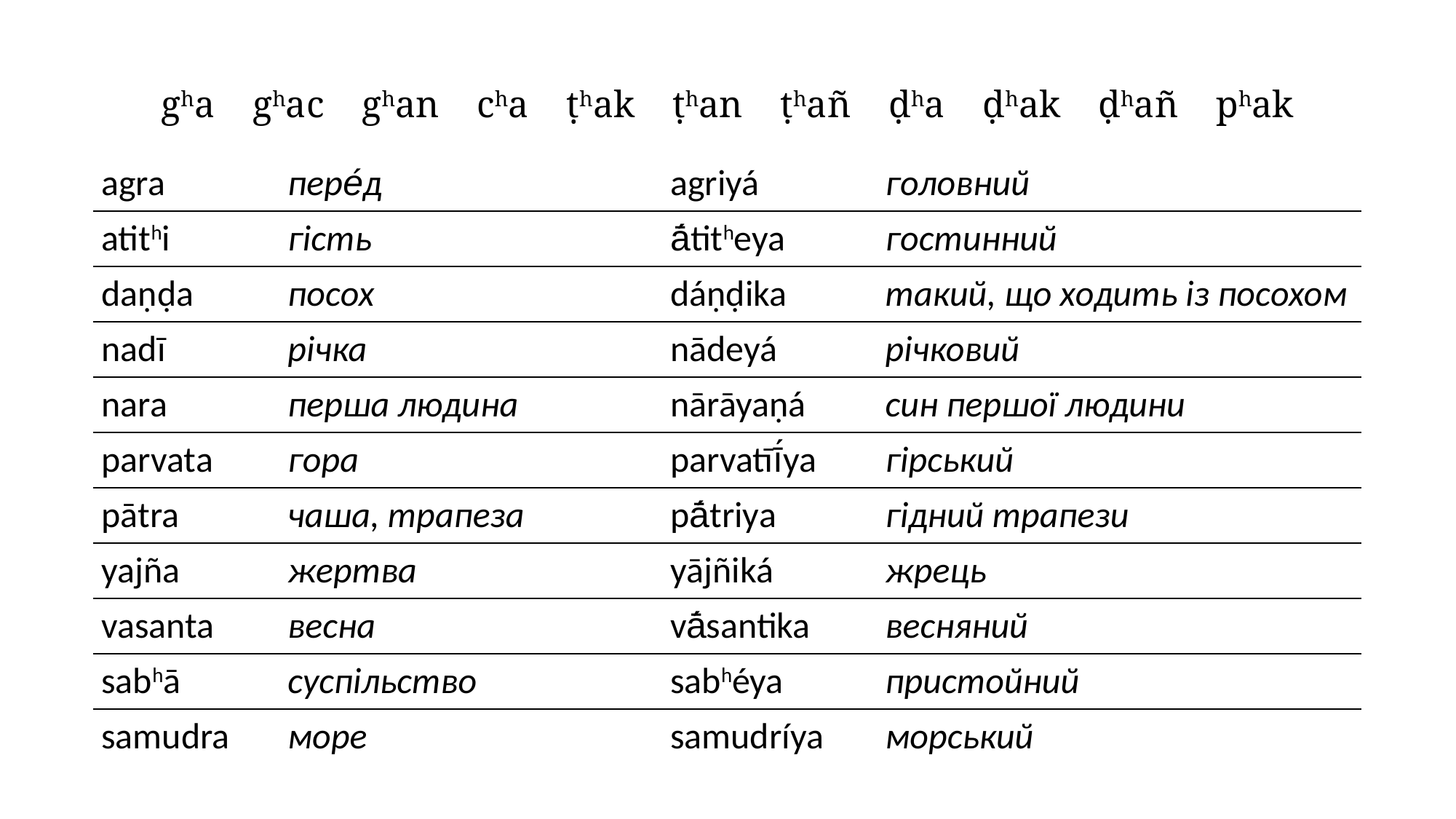

gha    ghac    ghan    cha    ṭhak    ṭhan    ṭhañ    ḍha    ḍhak    ḍhañ    phak
| agra | пере́д |  | agriyá | головний |
| --- | --- | --- | --- | --- |
| atithi | гість |  | ā́titheya | гостинний |
| daṇḍa | посох |  | dáṇḍika | такий, що ходить із посохом |
| nadī | річка |  | nādeyá | річковий |
| nara | перша людина |  | nārāyaṇá | син першої людини |
| parvata | гора |  | parvatī́ya | гірський |
| pātra | чаша, трапеза |  | pā́triya | гідний трапези |
| yajña | жертва |  | yājñiká | жрець |
| vasanta | весна |  | vā́santika | весняний |
| sabhā | суспільство |  | sabhéya | пристойний |
| samudra | море |  | samudríya | морський |